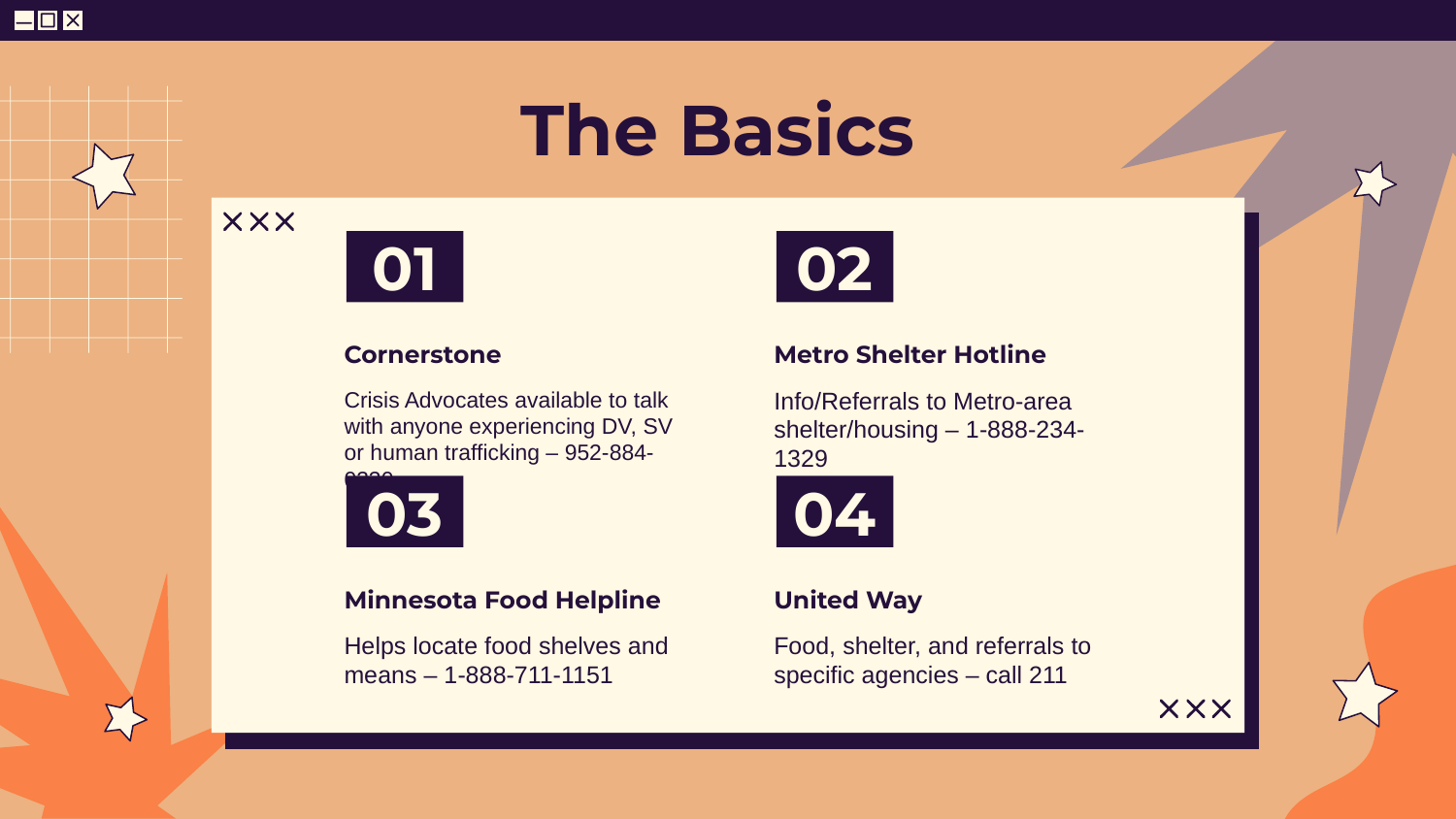

# The Basics

01
02
Cornerstone
Metro Shelter Hotline
Crisis Advocates available to talk with anyone experiencing DV, SV or human trafficking – 952-884-0330
Info/Referrals to Metro-area shelter/housing – 1-888-234-1329
03
04
Minnesota Food Helpline
United Way
Helps locate food shelves and means – 1-888-711-1151
Food, shelter, and referrals to specific agencies – call 211